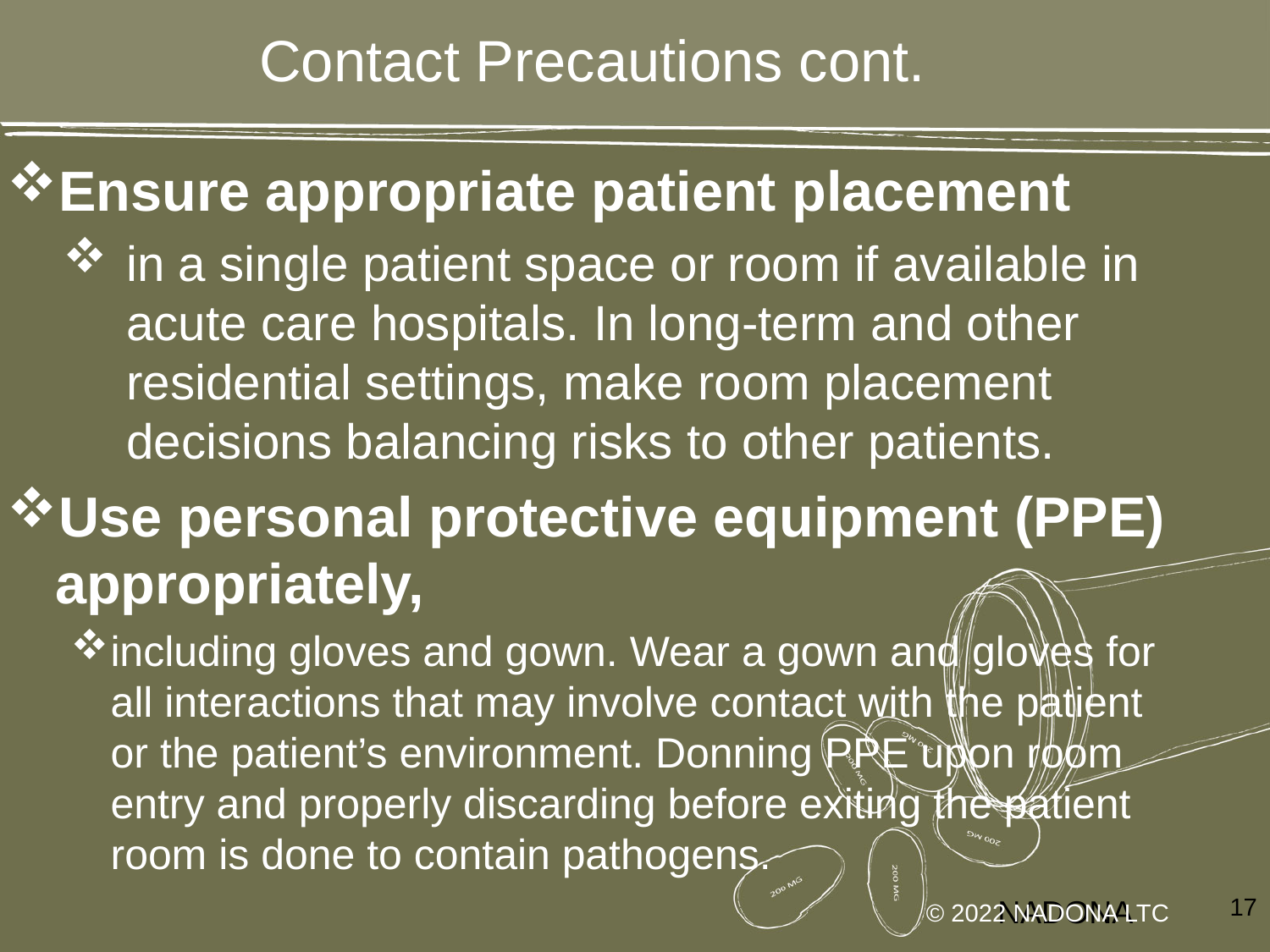

# Contact Precautions cont.
Ensure appropriate patient placement
in a single patient space or room if available in acute care hospitals. In long-term and other residential settings, make room placement decisions balancing risks to other patients.
Use personal protective equipment (PPE) appropriately,
including gloves and gown. Wear a gown and gloves for all interactions that may involve contact with the patient or the patient’s environment. Donning PPE upon room entry and properly discarding before exiting the patient room is done to contain pathogens.

17
NADONA
© 2022 NADONA LTC